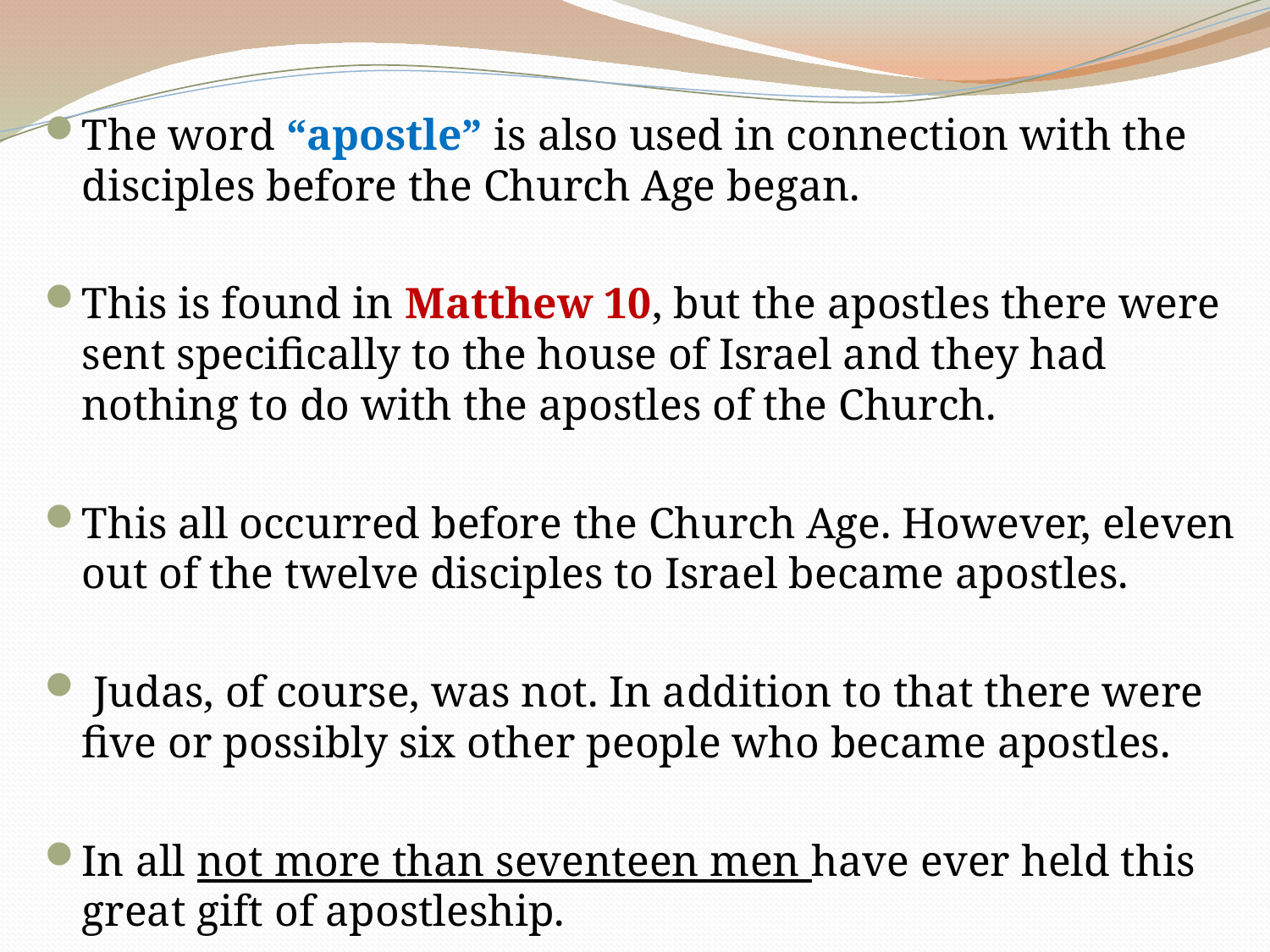

The word “apostle” is also used in connection with the disciples before the Church Age began.

This is found in Matthew 10, but the apostles there were sent specifically to the house of Israel and they had nothing to do with the apostles of the Church.

This all occurred before the Church Age. However, eleven out of the twelve disciples to Israel became apostles.

 Judas, of course, was not. In addition to that there were five or possibly six other people who became apostles.

In all not more than seventeen men have ever held this great gift of apostleship.